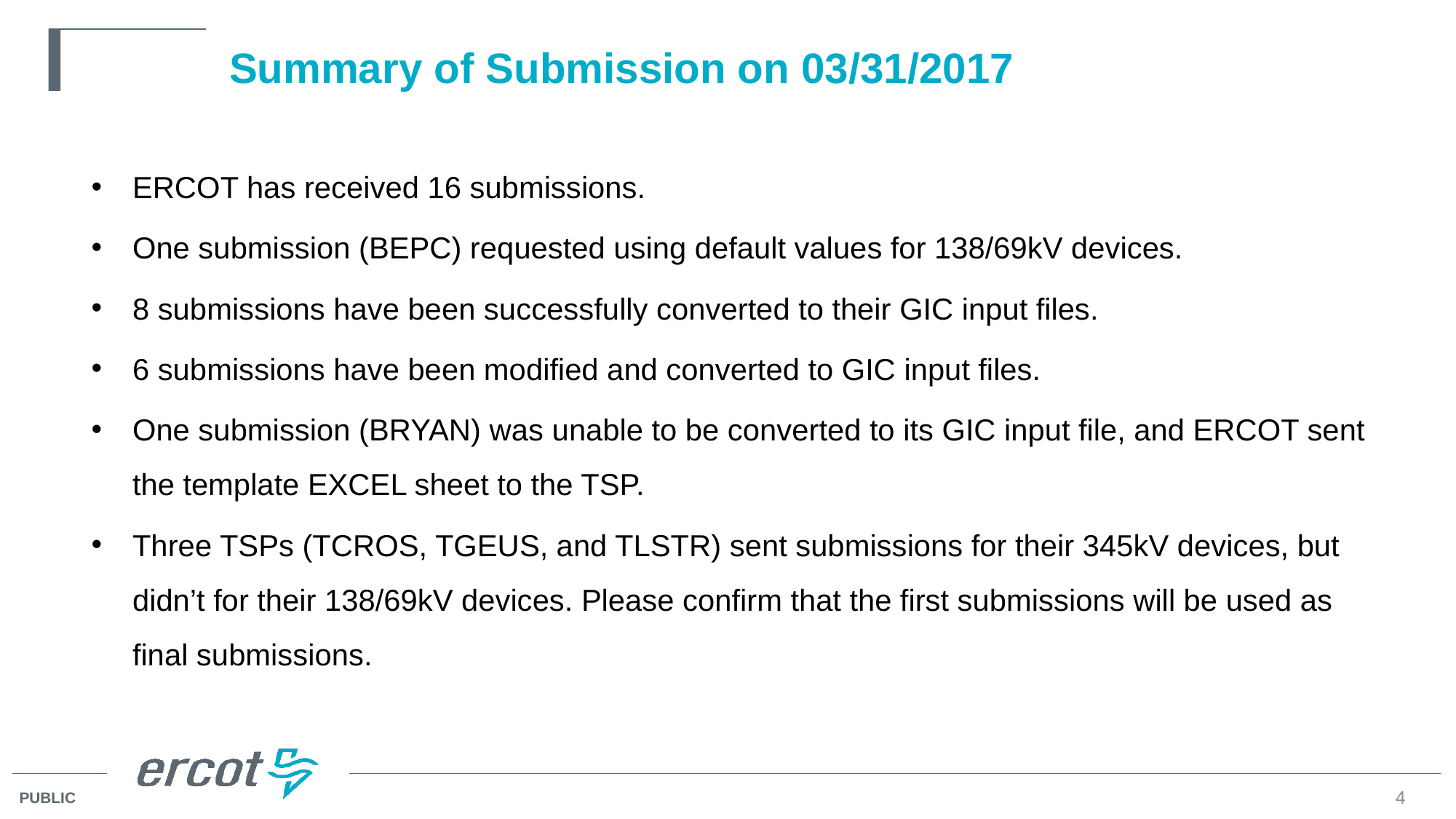

# Summary of Submission on 03/31/2017
ERCOT has received 16 submissions.
One submission (BEPC) requested using default values for 138/69kV devices.
8 submissions have been successfully converted to their GIC input files.
6 submissions have been modified and converted to GIC input files.
One submission (BRYAN) was unable to be converted to its GIC input file, and ERCOT sent the template EXCEL sheet to the TSP.
Three TSPs (TCROS, TGEUS, and TLSTR) sent submissions for their 345kV devices, but didn’t for their 138/69kV devices. Please confirm that the first submissions will be used as final submissions.
4